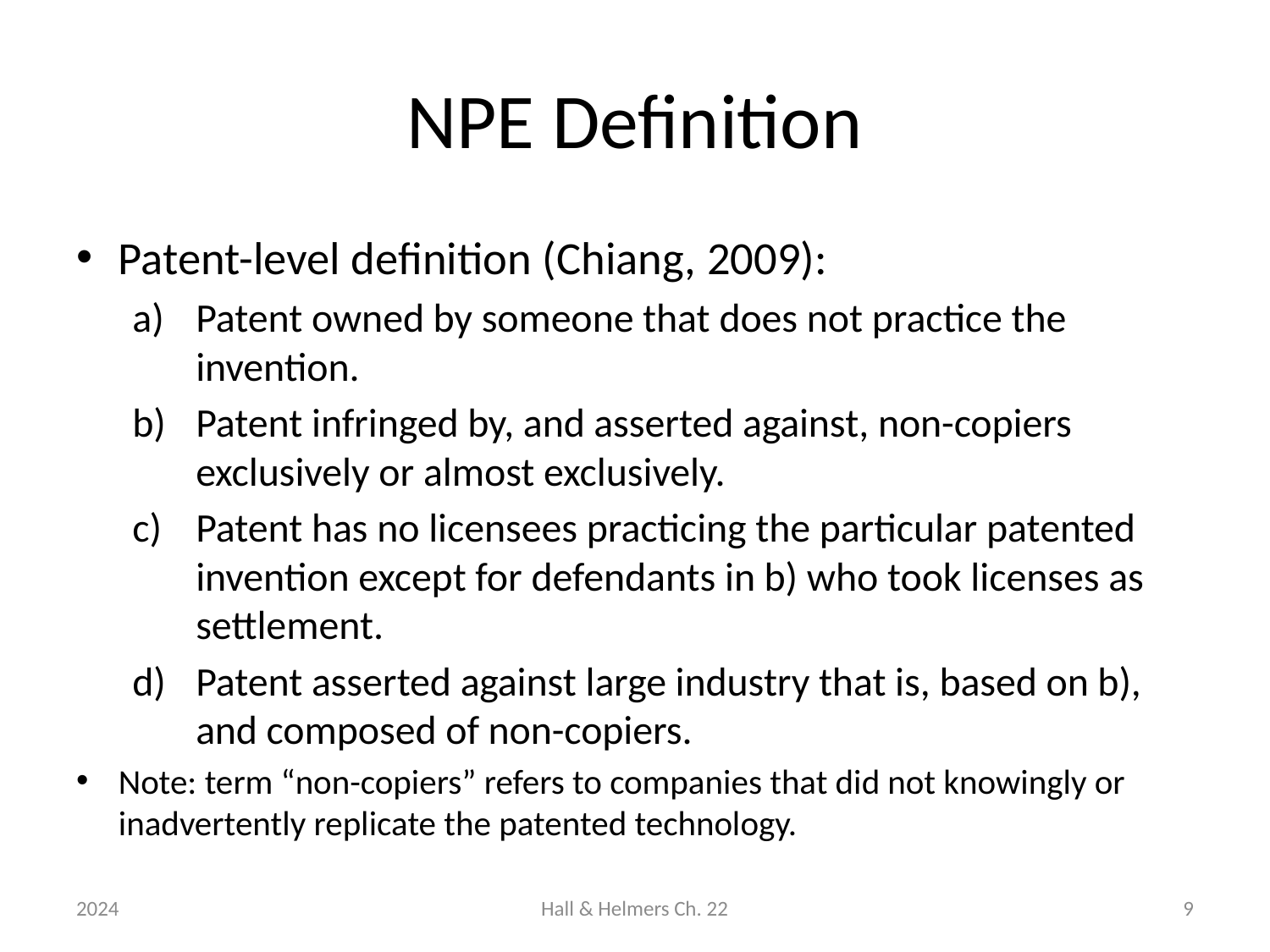

# NPE Definition
Patent-level definition (Chiang, 2009):
Patent owned by someone that does not practice the invention.
Patent infringed by, and asserted against, non-copiers exclusively or almost exclusively.
Patent has no licensees practicing the particular patented invention except for defendants in b) who took licenses as settlement.
Patent asserted against large industry that is, based on b), and composed of non-copiers.
Note: term “non-copiers” refers to companies that did not knowingly or inadvertently replicate the patented technology.
2024
Hall & Helmers Ch. 22
9